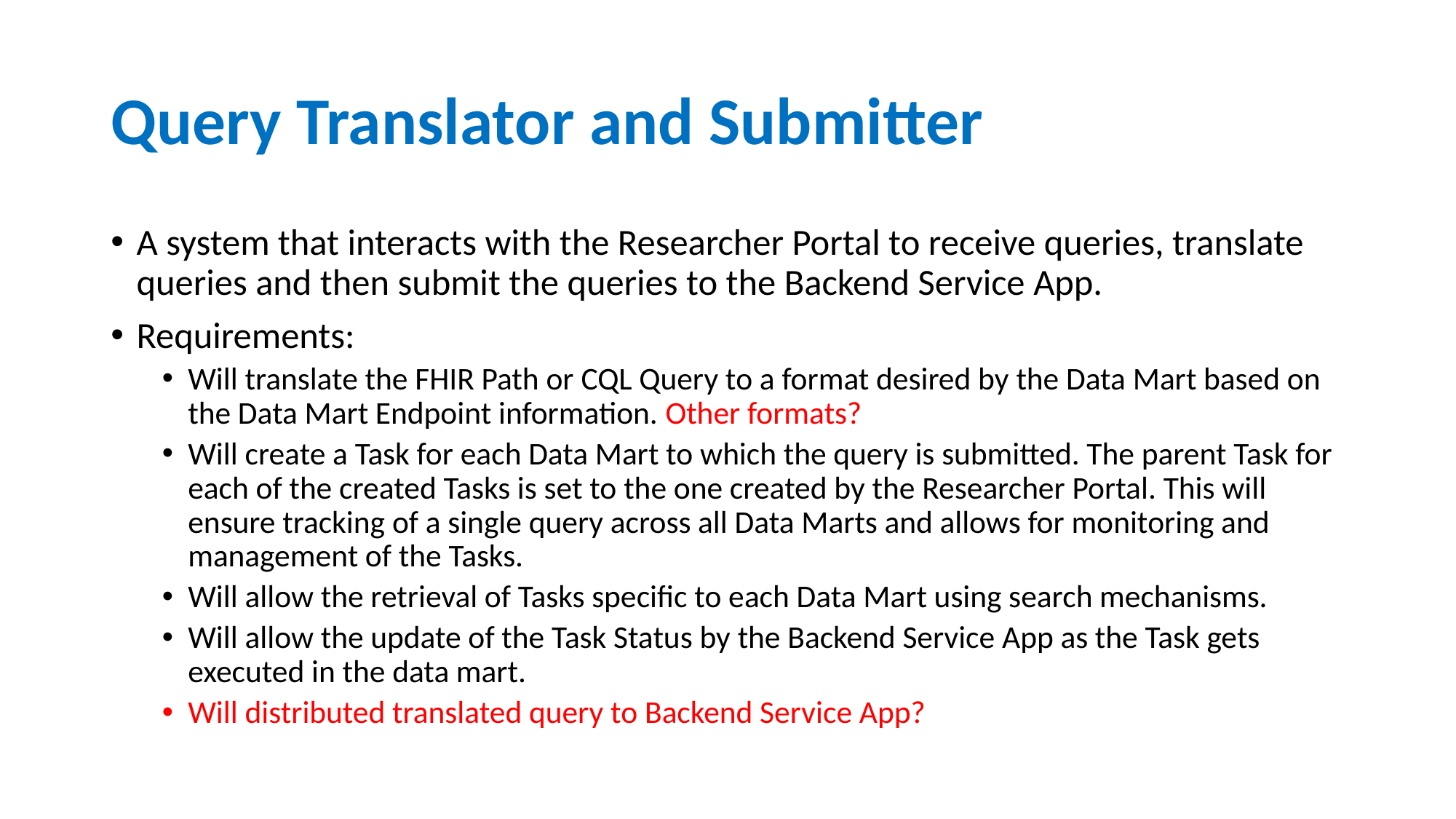

# Query Translator and Submitter
A system that interacts with the Researcher Portal to receive queries, translate queries and then submit the queries to the Backend Service App.
Requirements:
Will translate the FHIR Path or CQL Query to a format desired by the Data Mart based on the Data Mart Endpoint information. Other formats?
Will create a Task for each Data Mart to which the query is submitted. The parent Task for each of the created Tasks is set to the one created by the Researcher Portal. This will ensure tracking of a single query across all Data Marts and allows for monitoring and management of the Tasks.
Will allow the retrieval of Tasks specific to each Data Mart using search mechanisms.
Will allow the update of the Task Status by the Backend Service App as the Task gets executed in the data mart.
Will distributed translated query to Backend Service App?